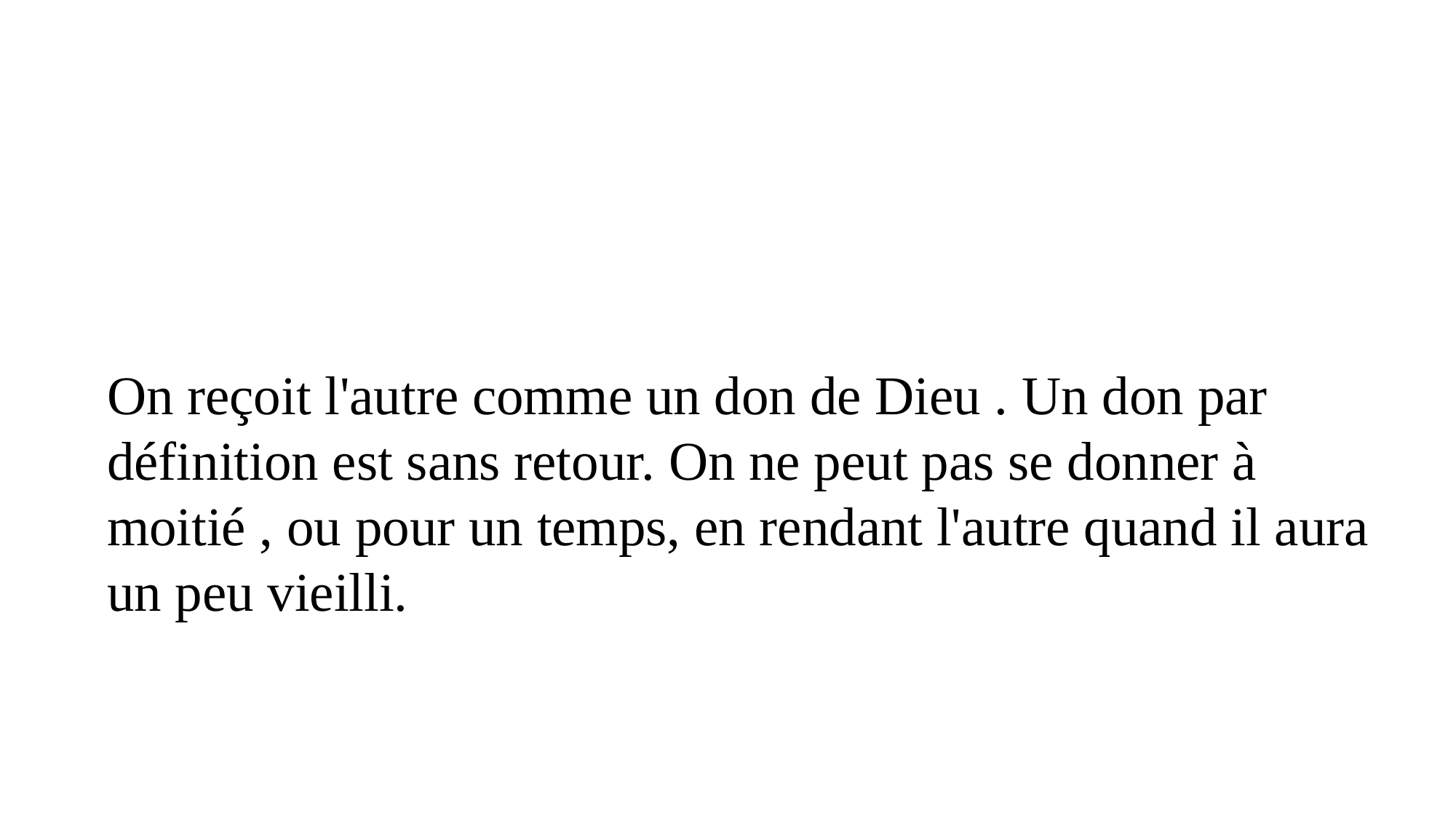

On reçoit l'autre comme un don de Dieu . Un don par définition est sans retour. On ne peut pas se donner à moitié , ou pour un temps, en rendant l'autre quand il aura un peu vieilli.